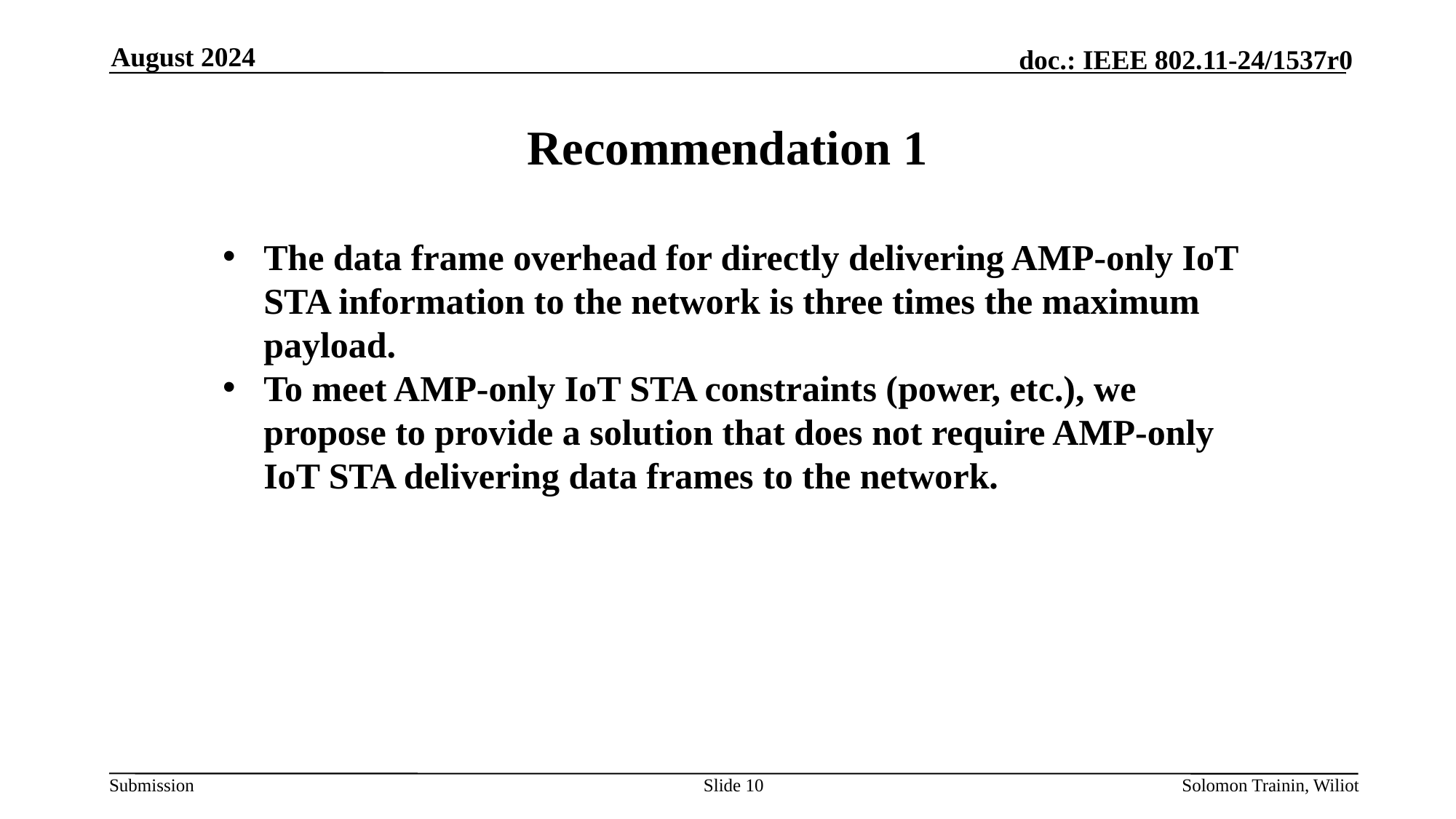

August 2024
# Recommendation 1
The data frame overhead for directly delivering AMP-only IoT STA information to the network is three times the maximum payload.
To meet AMP-only IoT STA constraints (power, etc.), we propose to provide a solution that does not require AMP-only IoT STA delivering data frames to the network.
Slide 10
Solomon Trainin, Wiliot